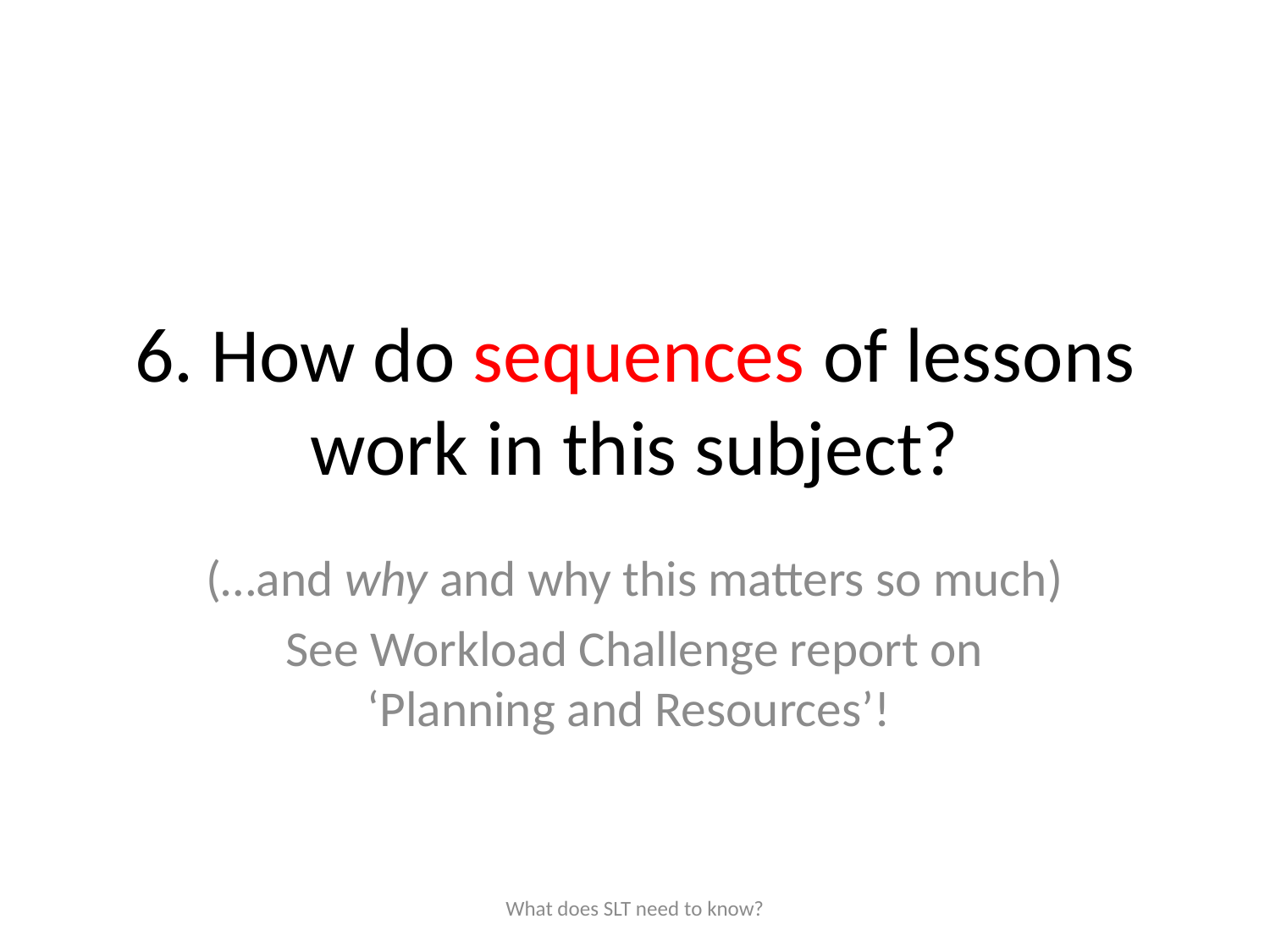

# 6. How do sequences of lessons work in this subject?
(…and why and why this matters so much)
See Workload Challenge report on ‘Planning and Resources’!
What does SLT need to know?